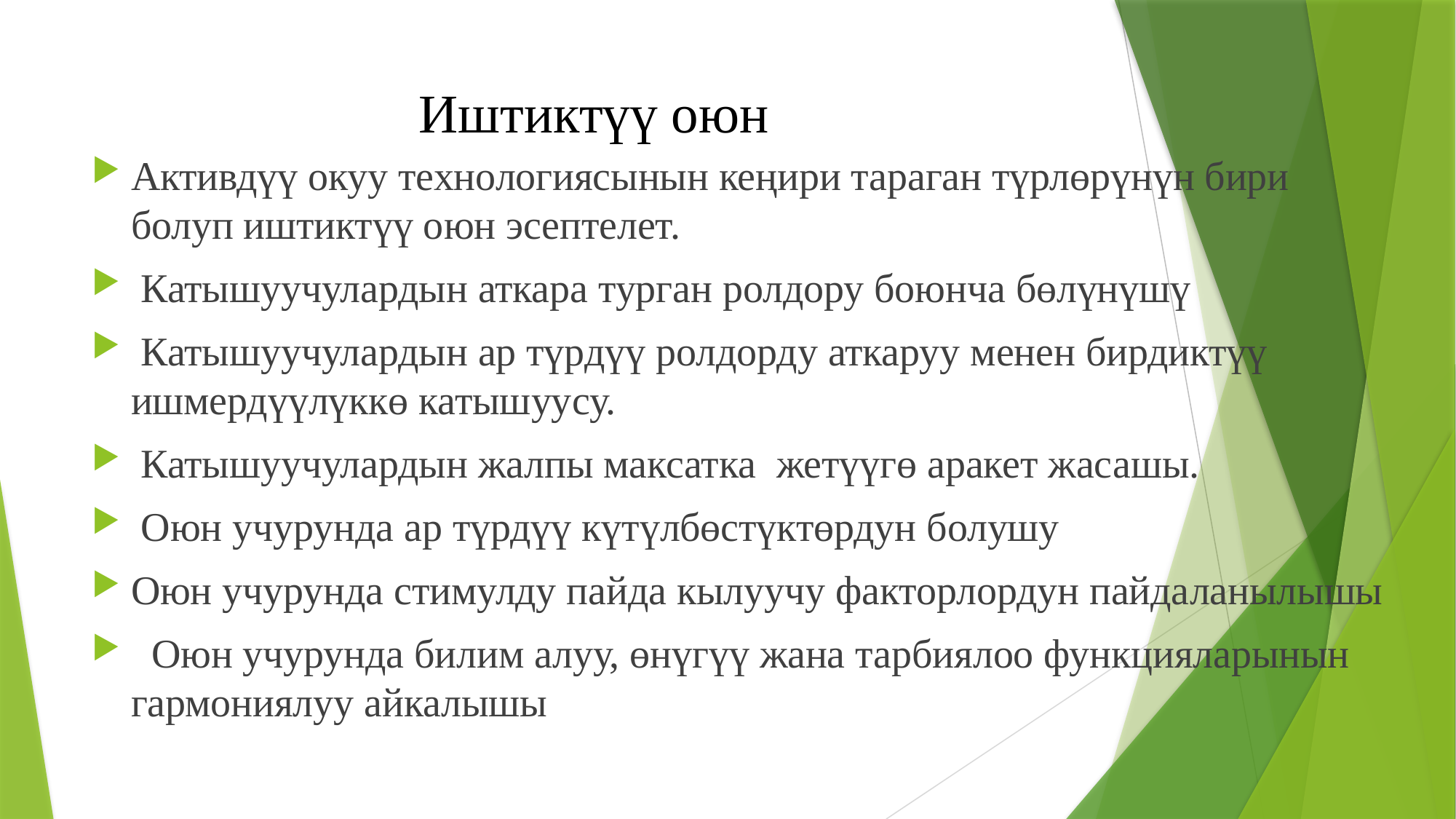

# Иштиктүү оюн
Активдүү окуу технологиясынын кеңири тараган түрлөрүнүн бири болуп иштиктүү оюн эсептелет.
 Катышуучулардын аткара турган ролдору боюнча бөлүнүшү
 Катышуучулардын ар түрдүү ролдорду аткаруу менен бирдиктүү ишмердүүлүккө катышуусу.
 Катышуучулардын жалпы максатка  жетүүгө аракет жасашы.
 Оюн учурунда ар түрдүү күтүлбөстүктөрдун болушу
Оюн учурунда стимулду пайда кылуучу факторлордун пайдаланылышы
  Оюн учурунда билим алуу, өнүгүү жана тарбиялоо функцияларынын гармониялуу айкалышы